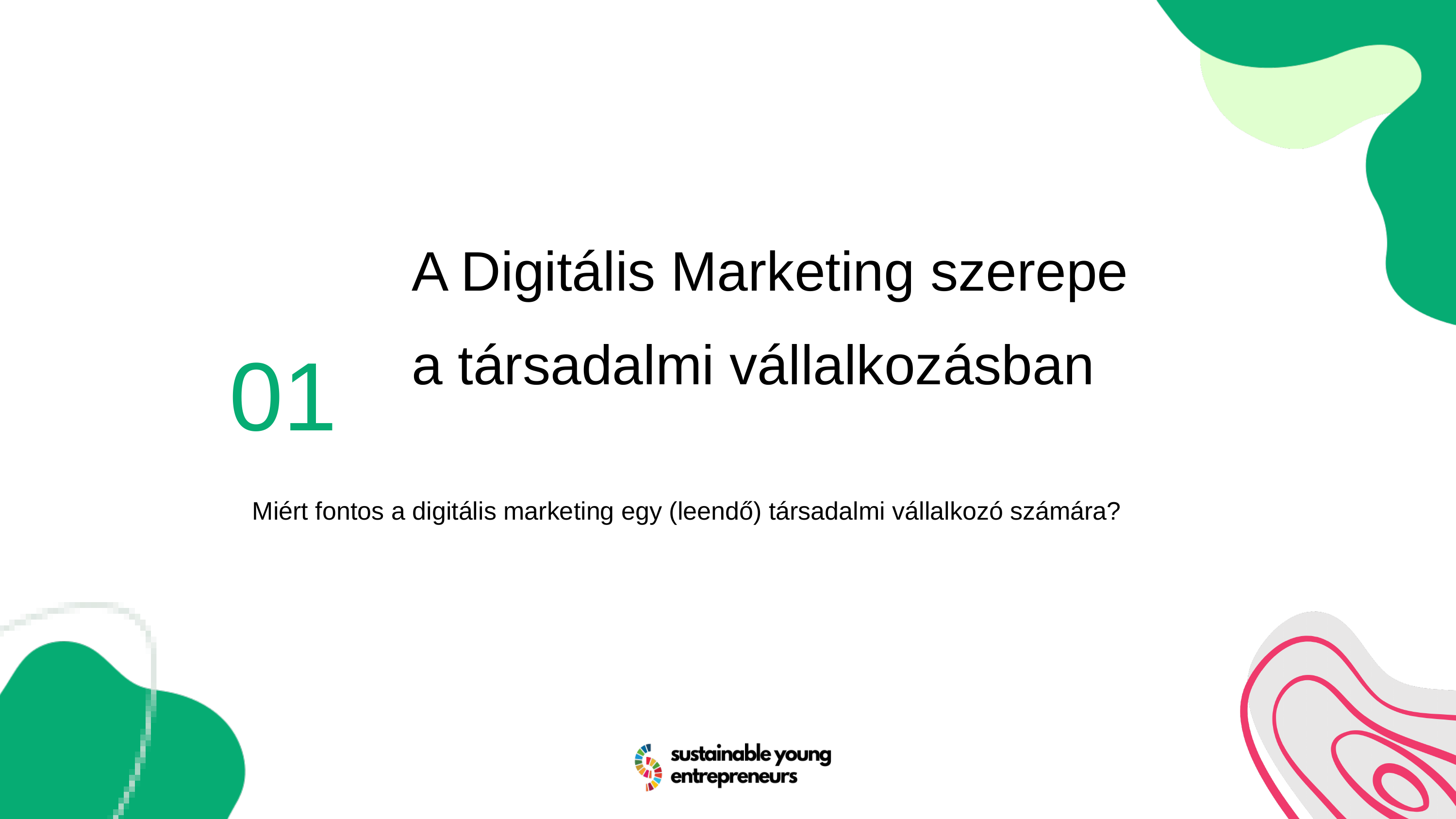

A Digitális Marketing szerepe a társadalmi vállalkozásban
01
Miért fontos a digitális marketing egy (leendő) társadalmi vállalkozó számára?